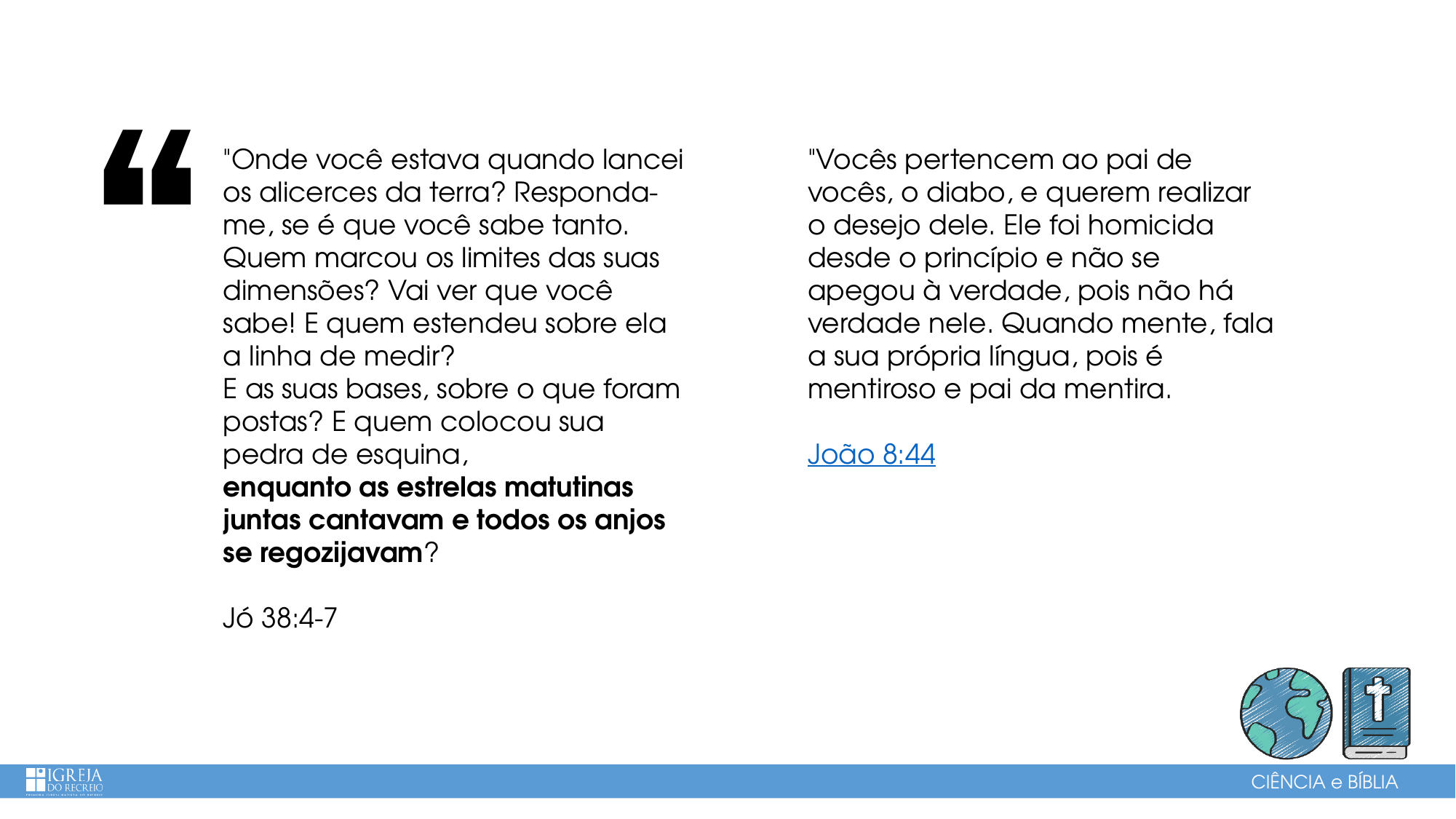

# "Onde você estava quando lancei os alicerces da terra? Responda-me, se é que você sabe tanto. Quem marcou os limites das suas dimensões? Vai ver que você sabe! E quem estendeu sobre ela a linha de medir? E as suas bases, sobre o que foram postas? E quem colocou sua pedra de esquina, enquanto as estrelas matutinas juntas cantavam e todos os anjos se regozijavam? Jó 38:4-7
"Vocês pertencem ao pai de vocês, o diabo, e querem realizar o desejo dele. Ele foi homicida desde o princípio e não se apegou à verdade, pois não há verdade nele. Quando mente, fala a sua própria língua, pois é mentiroso e pai da mentira.
João 8:44